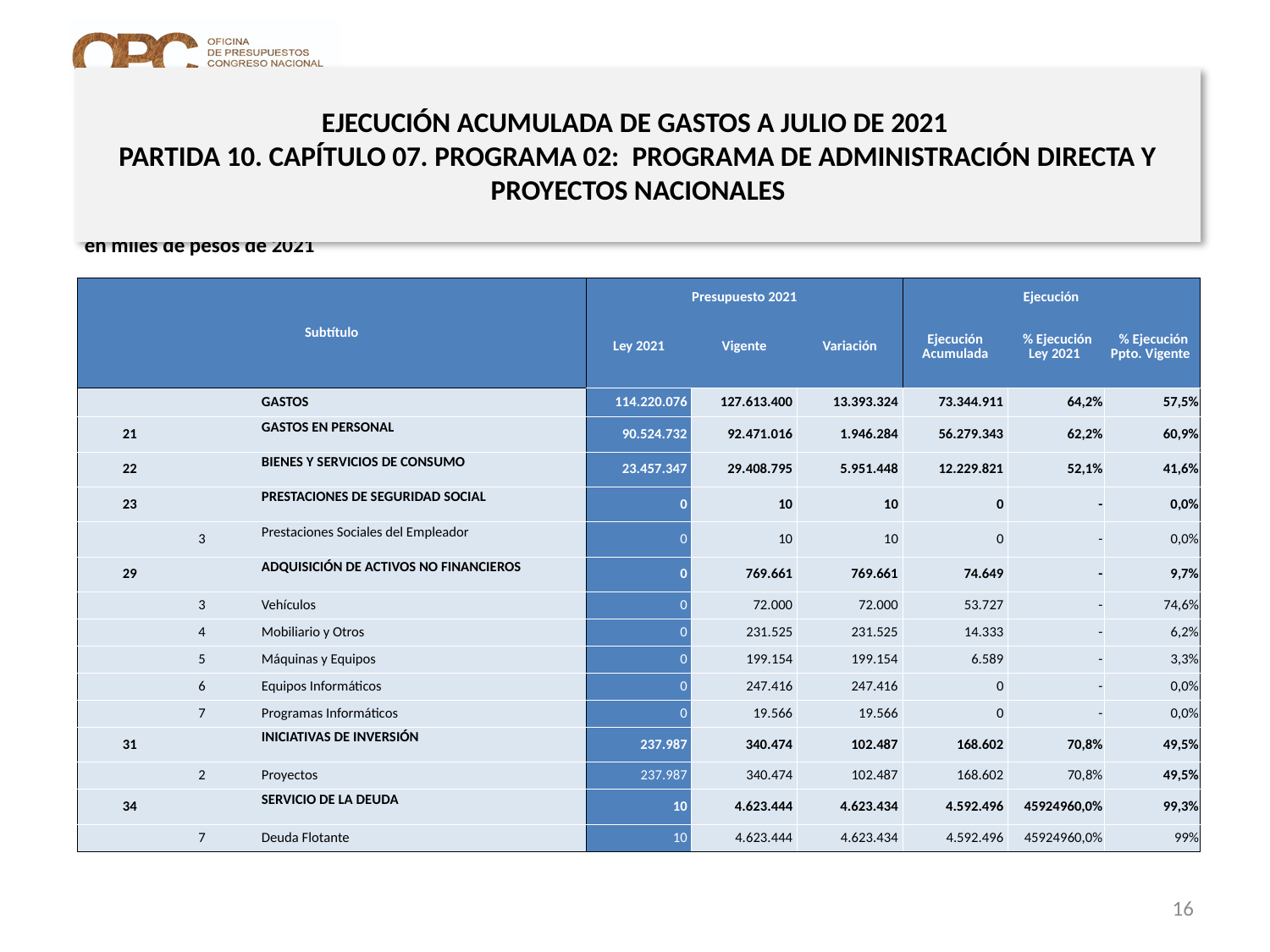

# EJECUCIÓN ACUMULADA DE GASTOS A JULIO DE 2021 PARTIDA 10. CAPÍTULO 07. PROGRAMA 02:  PROGRAMA DE ADMINISTRACIÓN DIRECTA Y PROYECTOS NACIONALES
en miles de pesos de 2021
| Subtítulo |  |  |  | Presupuesto 2021 |  |  | Ejecución |  |  |
| --- | --- | --- | --- | --- | --- | --- | --- | --- | --- |
|  |  |  |  | Ley 2021 | Vigente | Variación | Ejecución Acumulada | % Ejecución Ley 2021 | % Ejecución Ppto. Vigente |
|  |  |  | GASTOS | 114.220.076 | 127.613.400 | 13.393.324 | 73.344.911 | 64,2% | 57,5% |
| 21 |  |  | GASTOS EN PERSONAL | 90.524.732 | 92.471.016 | 1.946.284 | 56.279.343 | 62,2% | 60,9% |
| 22 |  |  | BIENES Y SERVICIOS DE CONSUMO | 23.457.347 | 29.408.795 | 5.951.448 | 12.229.821 | 52,1% | 41,6% |
| 23 |  |  | PRESTACIONES DE SEGURIDAD SOCIAL | 0 | 10 | 10 | 0 | - | 0,0% |
|  | 3 |  | Prestaciones Sociales del Empleador | 0 | 10 | 10 | 0 | - | 0,0% |
| 29 |  |  | ADQUISICIÓN DE ACTIVOS NO FINANCIEROS | 0 | 769.661 | 769.661 | 74.649 | - | 9,7% |
|  | 3 |  | Vehículos | 0 | 72.000 | 72.000 | 53.727 | - | 74,6% |
|  | 4 |  | Mobiliario y Otros | 0 | 231.525 | 231.525 | 14.333 | - | 6,2% |
|  | 5 |  | Máquinas y Equipos | 0 | 199.154 | 199.154 | 6.589 | - | 3,3% |
|  | 6 |  | Equipos Informáticos | 0 | 247.416 | 247.416 | 0 | - | 0,0% |
|  | 7 |  | Programas Informáticos | 0 | 19.566 | 19.566 | 0 | - | 0,0% |
| 31 |  |  | INICIATIVAS DE INVERSIÓN | 237.987 | 340.474 | 102.487 | 168.602 | 70,8% | 49,5% |
|  | 2 |  | Proyectos | 237.987 | 340.474 | 102.487 | 168.602 | 70,8% | 49,5% |
| 34 |  |  | SERVICIO DE LA DEUDA | 10 | 4.623.444 | 4.623.434 | 4.592.496 | 45924960,0% | 99,3% |
|  | 7 |  | Deuda Flotante | 10 | 4.623.444 | 4.623.434 | 4.592.496 | 45924960,0% | 99% |
Fuente: Elaboración propia en base  a Informes de ejecución presupuestaria mensual de DIPRES
16